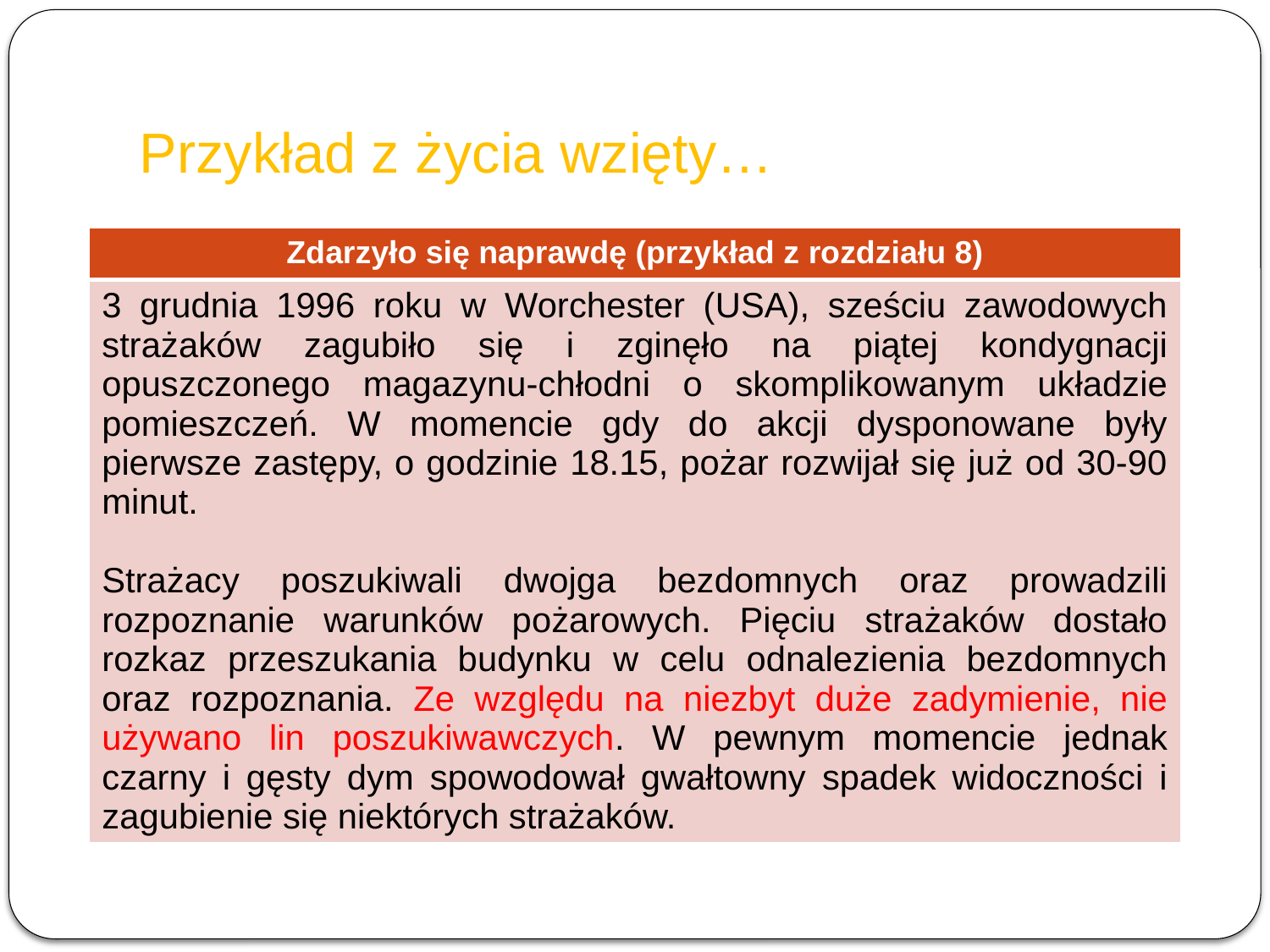

# Przykład z życia wzięty…
| Zdarzyło się naprawdę (przykład z rozdziału 8) |
| --- |
| 3 grudnia 1996 roku w Worchester (USA), sześciu zawodowych strażaków zagubiło się i zginęło na piątej kondygnacji opuszczonego magazynu-chłodni o skomplikowanym układzie pomieszczeń. W momencie gdy do akcji dysponowane były pierwsze zastępy, o godzinie 18.15, pożar rozwijał się już od 30-90 minut. Strażacy poszukiwali dwojga bezdomnych oraz prowadzili rozpoznanie warunków pożarowych. Pięciu strażaków dostało rozkaz przeszukania budynku w celu odnalezienia bezdomnych oraz rozpoznania. Ze względu na niezbyt duże zadymienie, nie używano lin poszukiwawczych. W pewnym momencie jednak czarny i gęsty dym spowodował gwałtowny spadek widoczności i zagubienie się niektórych strażaków. |